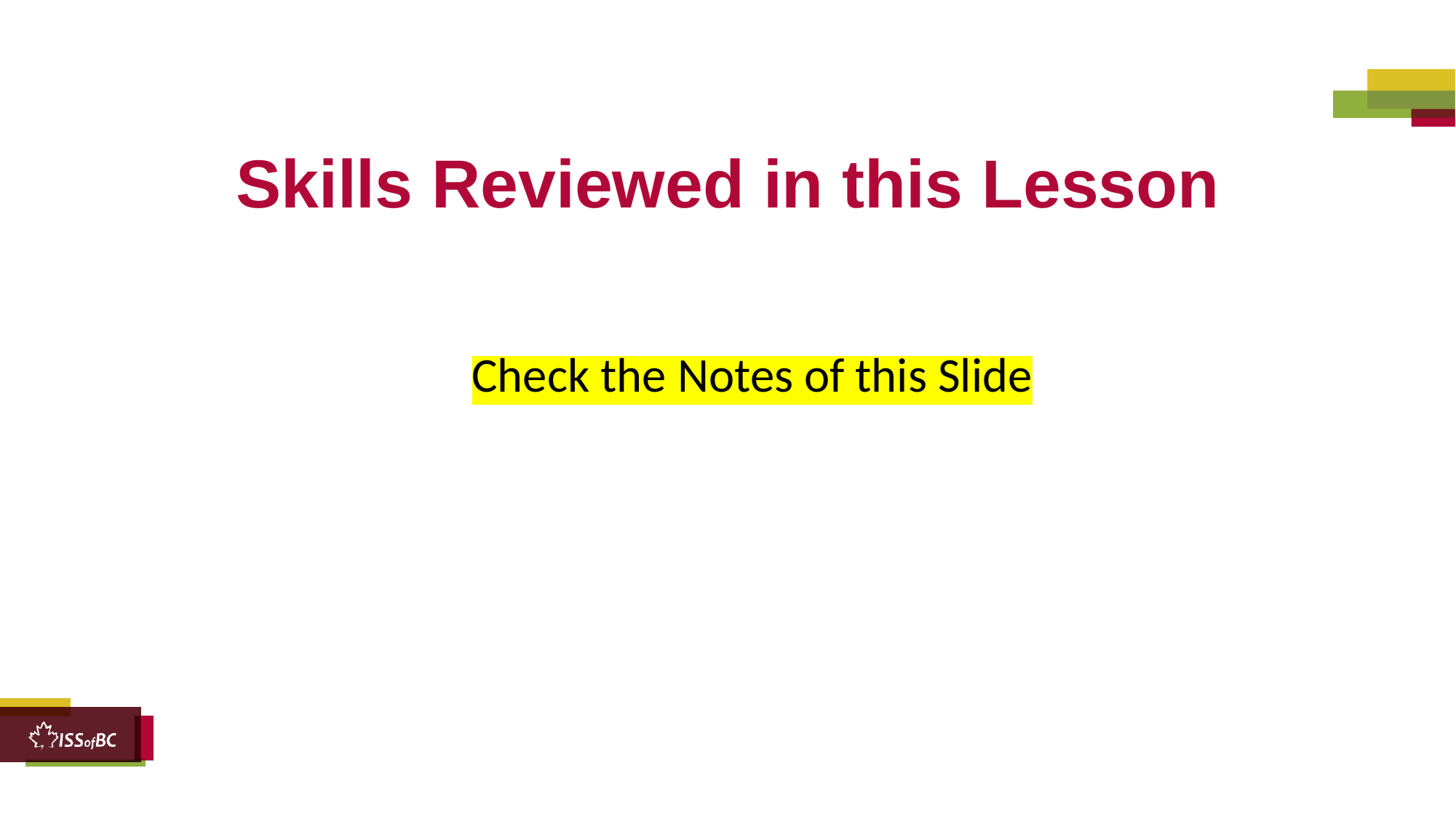

# Skills Reviewed in this Lesson
Check the Notes of this Slide